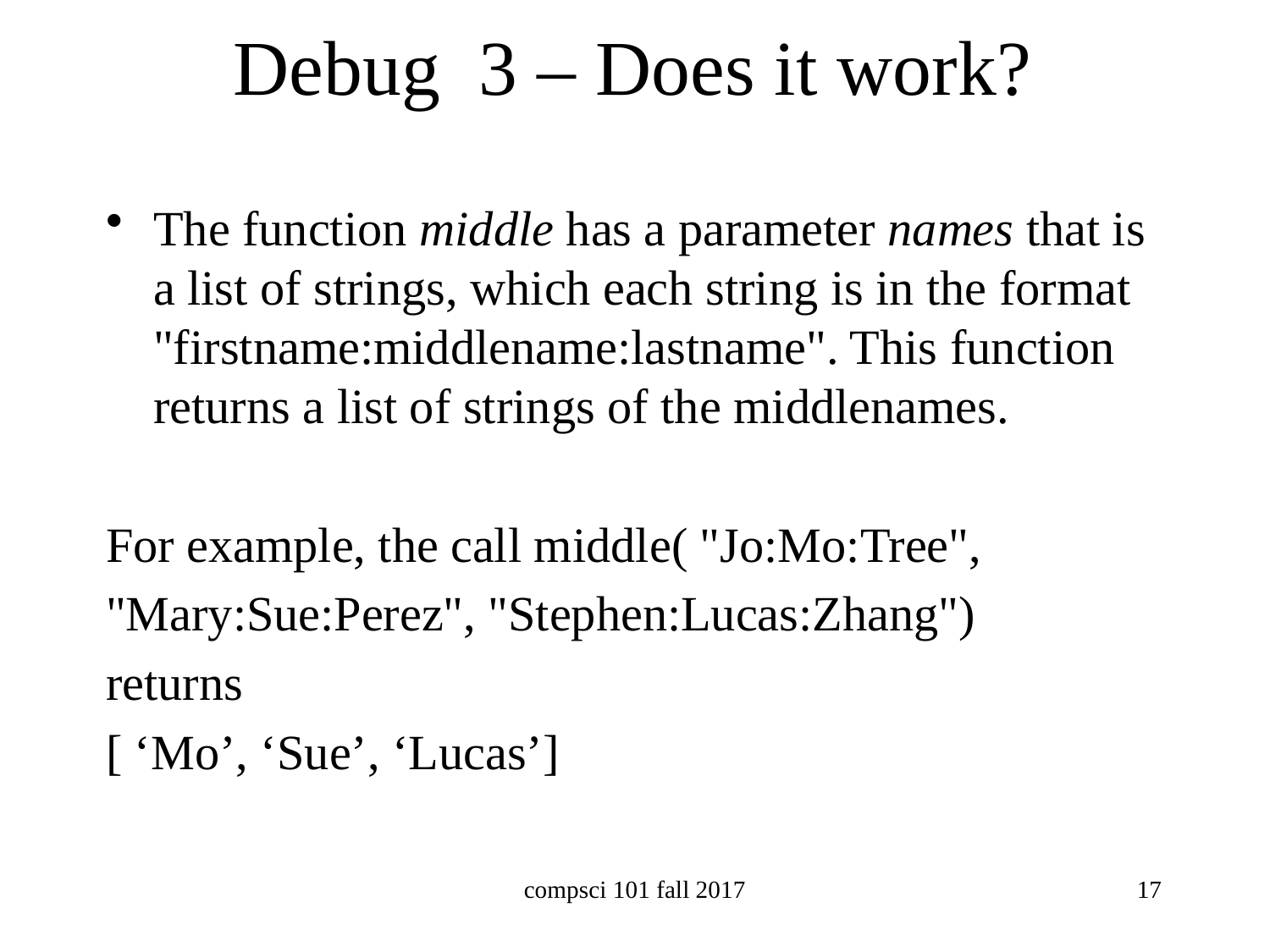

# Debug  3 – Does it work?
The function middle has a parameter names that is a list of strings, which each string is in the format "firstname:middlename:lastname". This function returns a list of strings of the middlenames.

For example, the call middle( "Jo:Mo:Tree",
"Mary:Sue:Perez", "Stephen:Lucas:Zhang")
returns
[ ‘Mo’, ‘Sue’, ‘Lucas’]

compsci 101 fall 2017
17